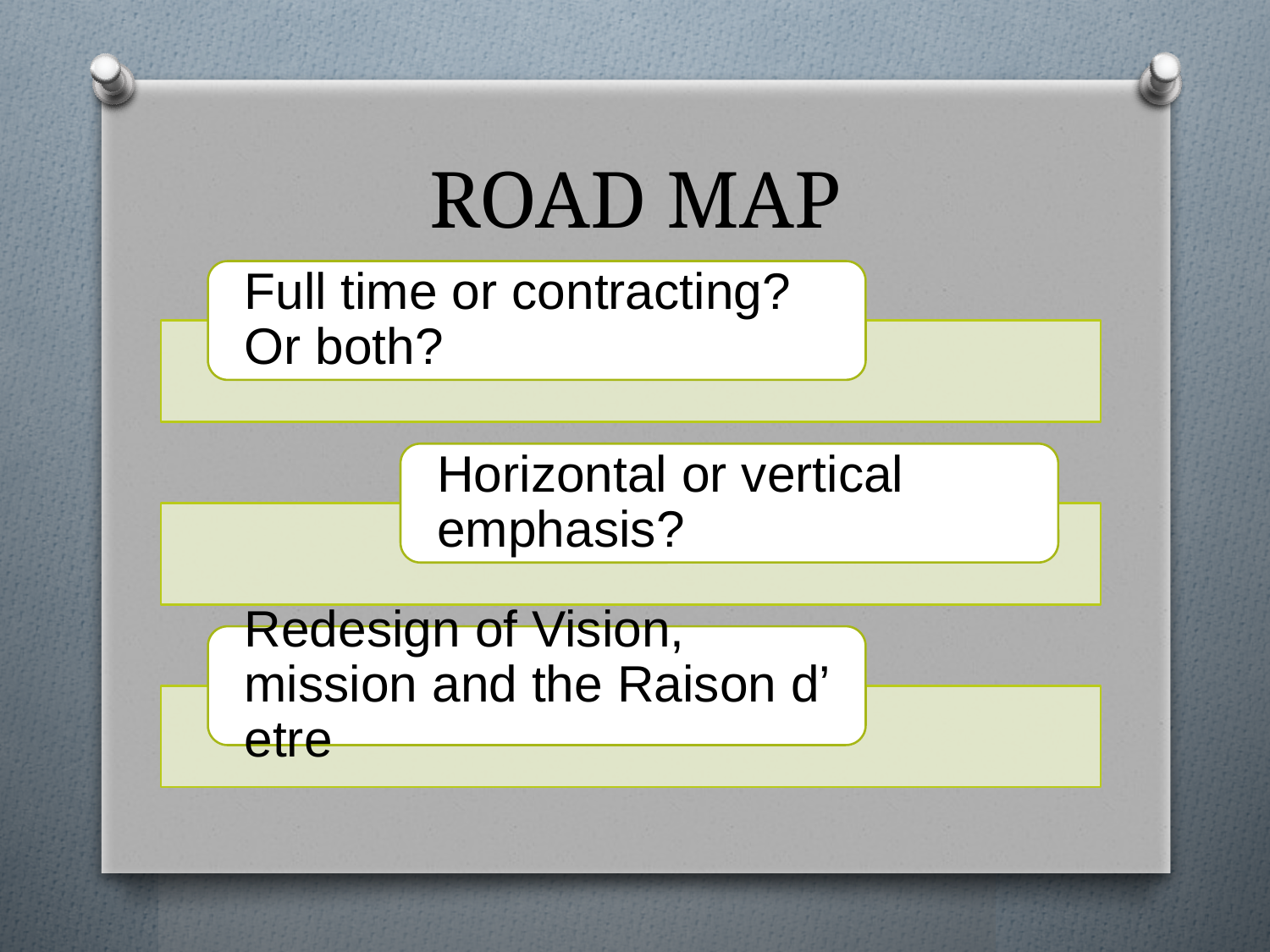

# ROAD MAP
Full time or contracting? Or both?
Horizontal or vertical emphasis?
Redesign of Vision, mission and the Raison d’ etre